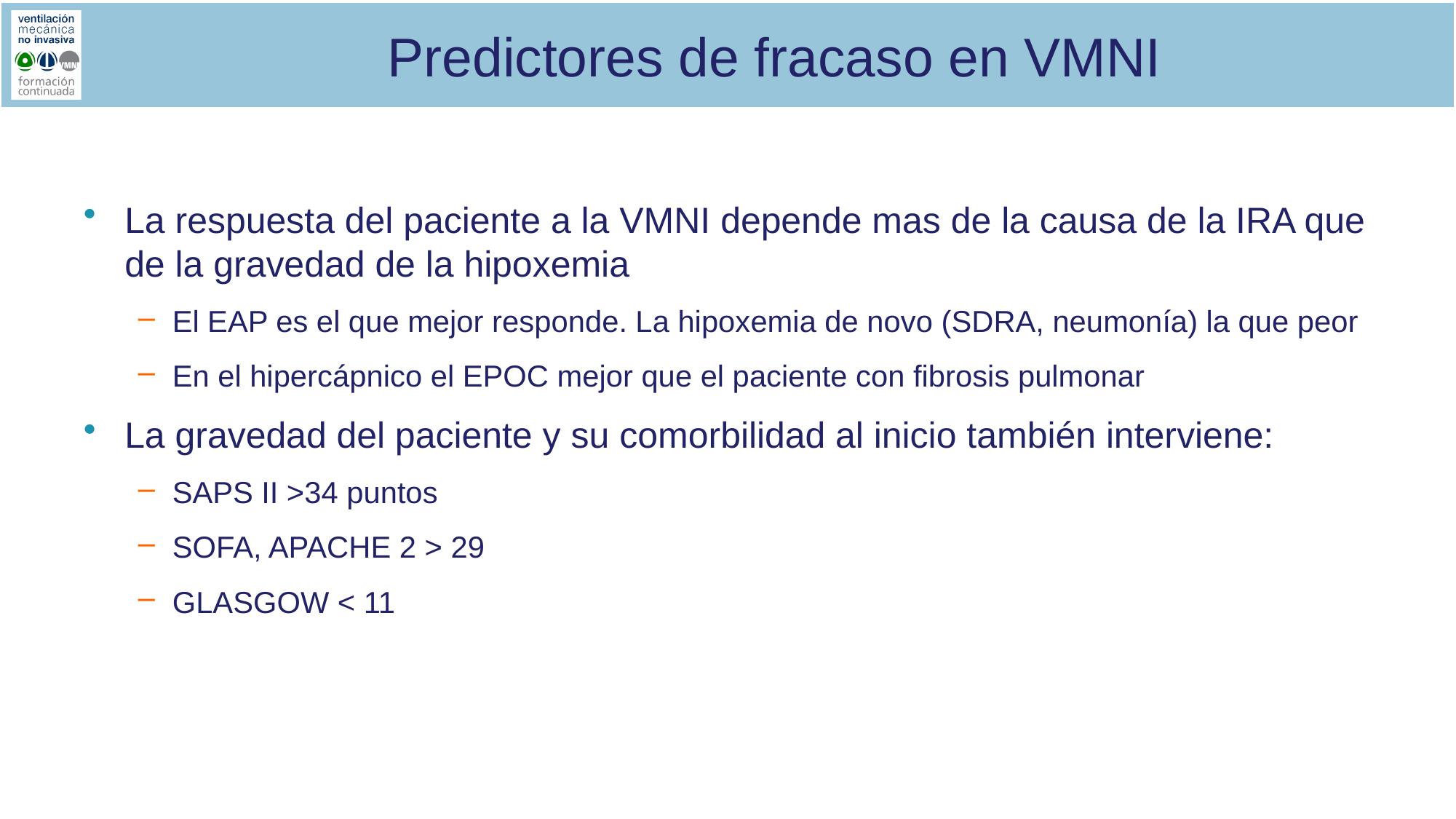

# Predictores de fracaso en VMNI
La respuesta del paciente a la VMNI depende mas de la causa de la IRA que de la gravedad de la hipoxemia
El EAP es el que mejor responde. La hipoxemia de novo (SDRA, neumonía) la que peor
En el hipercápnico el EPOC mejor que el paciente con fibrosis pulmonar
La gravedad del paciente y su comorbilidad al inicio también interviene:
SAPS II >34 puntos
SOFA, APACHE 2 > 29
GLASGOW < 11